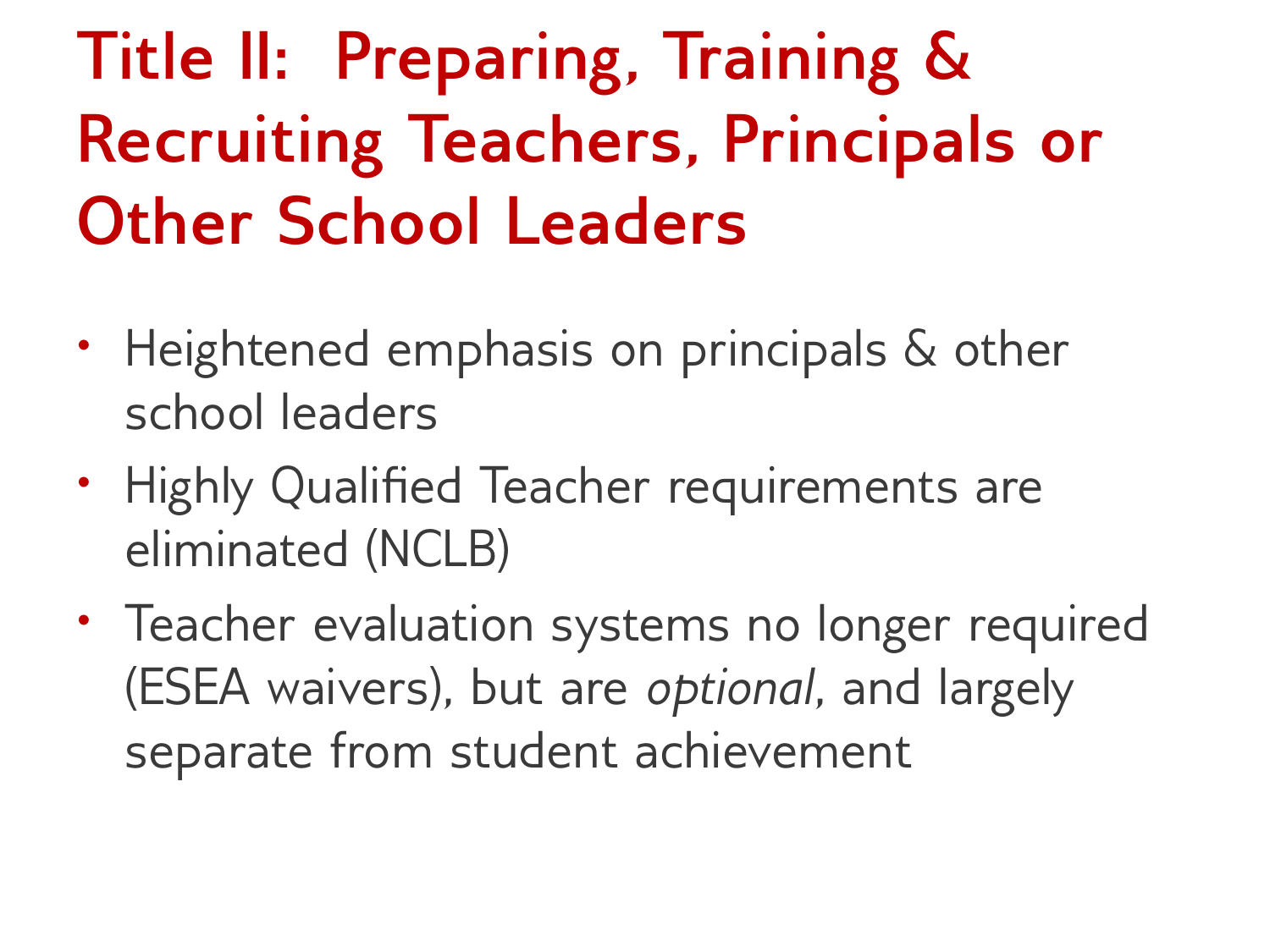

# Title II:  Preparing, Training & Recruiting Teachers, Principals or Other School Leaders
Heightened emphasis on principals & other school leaders
Highly Qualified Teacher requirements are eliminated (NCLB)
Teacher evaluation systems no longer required (ESEA waivers), but are optional, and largely separate from student achievement